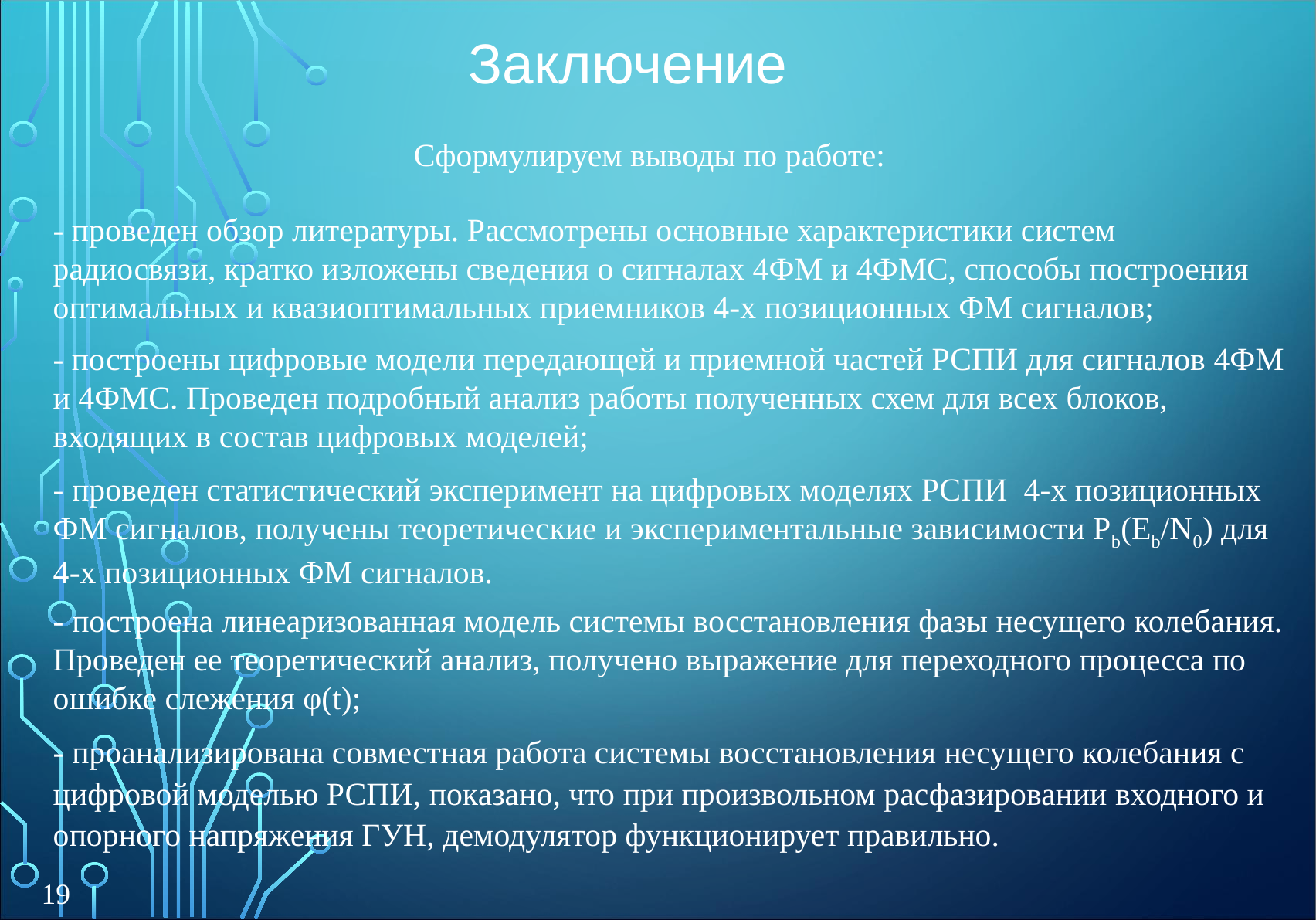

Заключение
Сформулируем выводы по работе:
- проведен обзор литературы. Рассмотрены основные характеристики систем радиосвязи, кратко изложены сведения о сигналах 4ФМ и 4ФМС, способы построения оптимальных и квазиоптимальных приемников 4-х позиционных ФМ сигналов;
- построены цифровые модели передающей и приемной частей РСПИ для сигналов 4ФМ и 4ФМС. Проведен подробный анализ работы полученных схем для всех блоков, входящих в состав цифровых моделей;
- проведен статистический эксперимент на цифровых моделях РСПИ  4-х позиционных ФМ сигналов, получены теоретические и экспериментальные зависимости Pb(Eb/N0) для 4-х позиционных ФМ сигналов.
- построена линеаризованная модель системы восстановления фазы несущего колебания. Проведен ее теоретический анализ, получено выражение для переходного процесса по ошибке слежения φ(t);
- проанализирована совместная работа системы восстановления несущего колебания с цифровой моделью РСПИ, показано, что при произвольном расфазировании входного и опорного напряжения ГУН, демодулятор функционирует правильно.
19